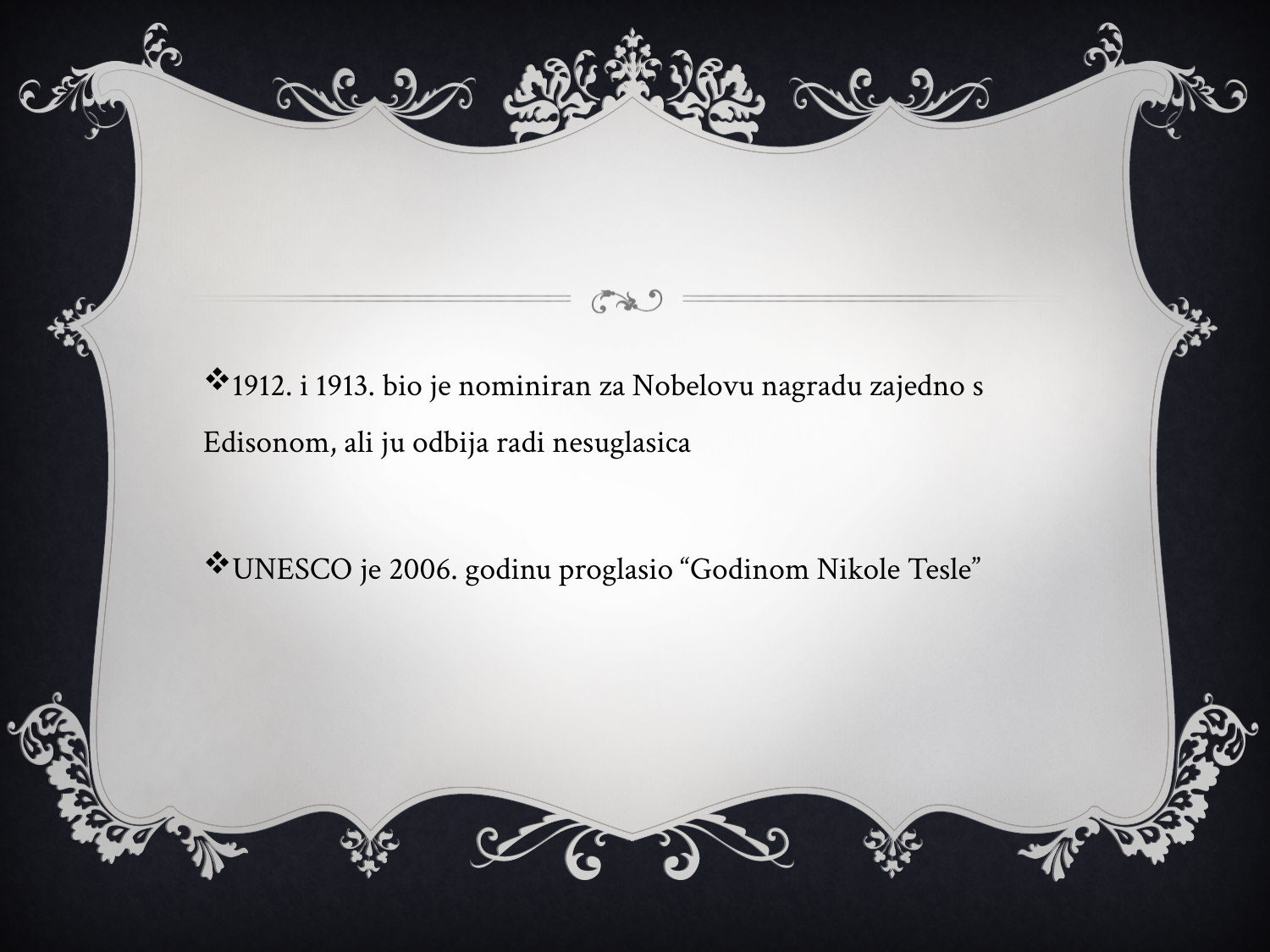

#
1912. i 1913. bio je nominiran za Nobelovu nagradu zajedno s Edisonom, ali ju odbija radi nesuglasica

UNESCO je 2006. godinu proglasio “Godinom Nikole Tesle”